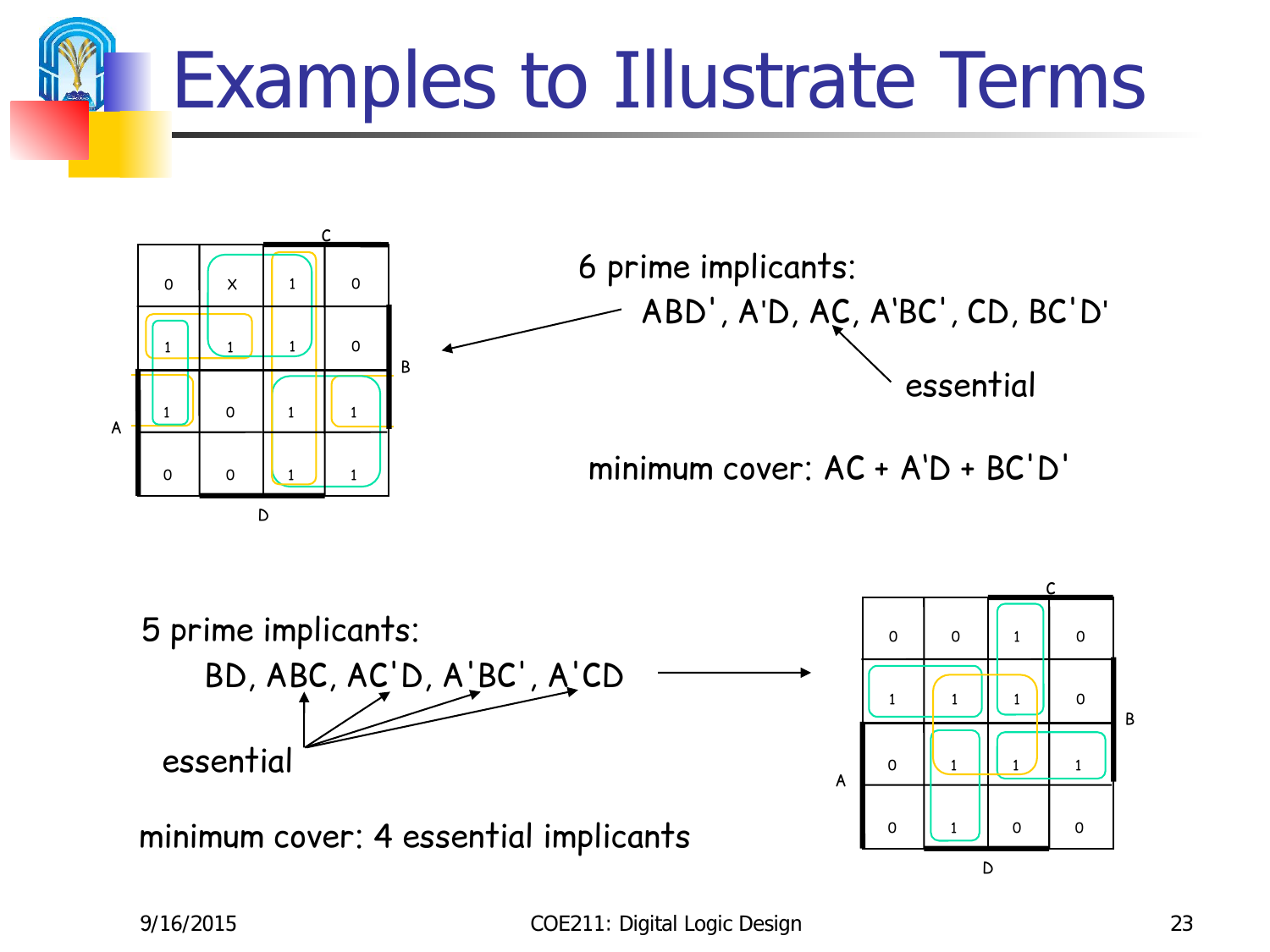

# Examples to Illustrate Terms
C

1	0
1	0
0	X
1	1

B

1	1
1	1
1	0
0	0
A

D

6 prime implicants:
	ABD', A'D, AC, A‘BC', CD, BC'D'

essential
minimum cover: AC + A‘D + BC'D'
C

1	0
1	0
0	0
1	1

B

1	1
0	0
0	1
0	1
A

D

5 prime implicants:
	BD, ABC, AC'D, A'BC', A'CD

essential
minimum cover: 4 essential implicants
9/16/2015
COE211: Digital Logic Design
23